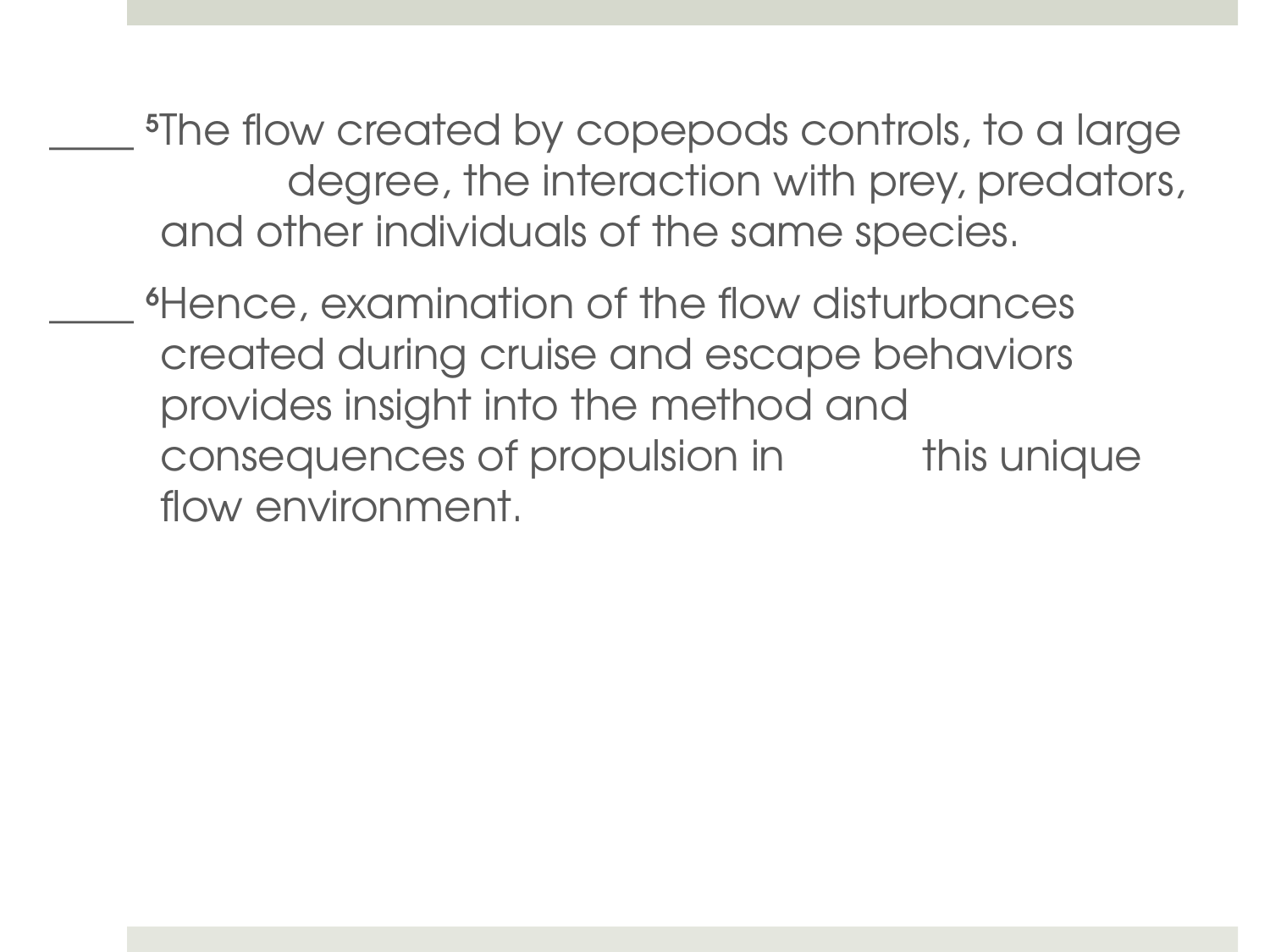

____ 5The flow created by copepods controls, to a large 	degree, the interaction with prey, predators, and other individuals of the same species.
____ 6Hence, examination of the flow disturbances created during cruise and escape behaviors provides insight into the method and consequences of propulsion in 	this unique flow environment.